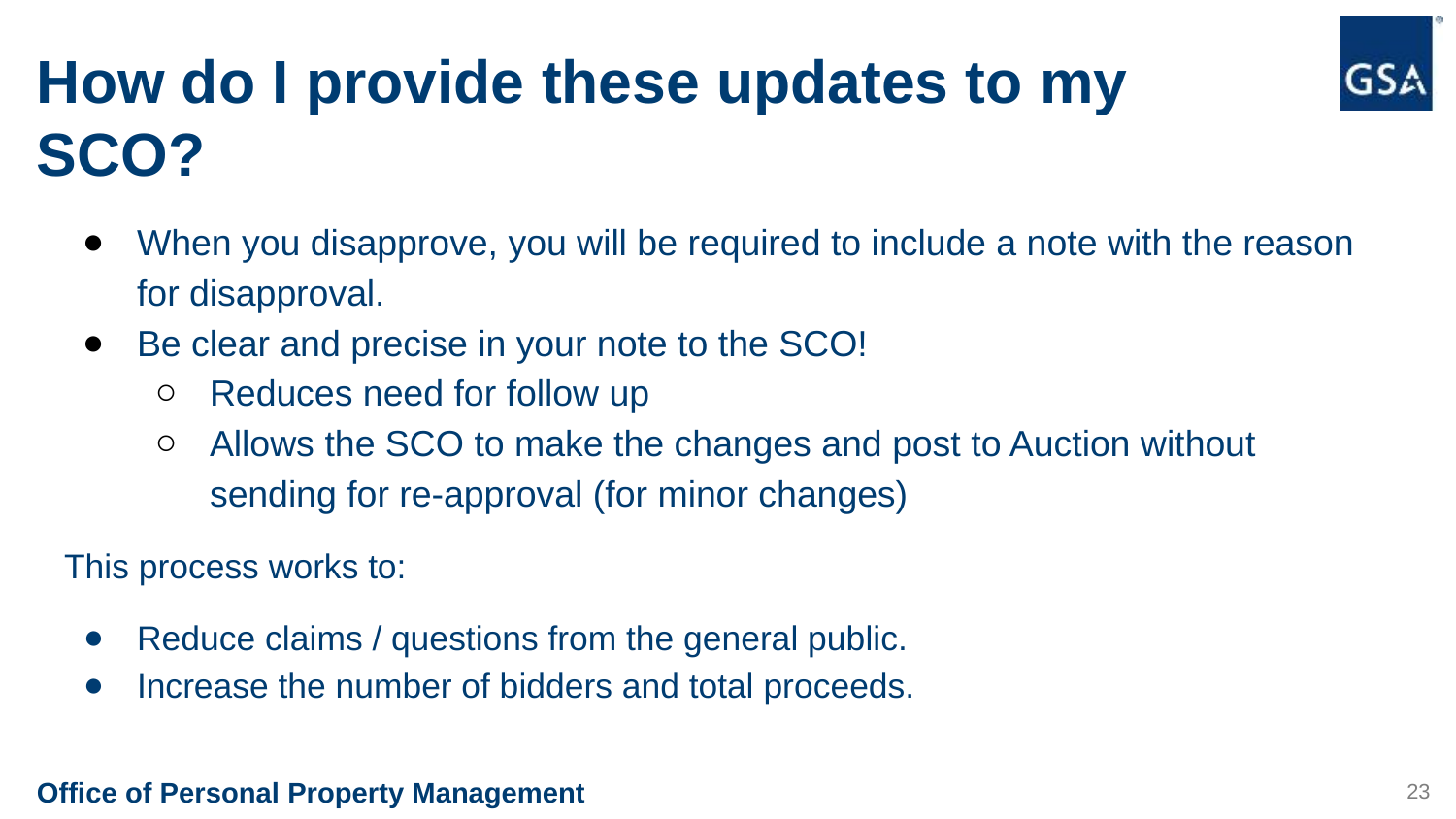

# How do I provide these updates to my SCO?

When you disapprove, you will be required to include a note with the reason for disapproval.
Be clear and precise in your note to the SCO!
Reduces need for follow up
Allows the SCO to make the changes and post to Auction without sending for re-approval (for minor changes)
This process works to:
Reduce claims / questions from the general public.
Increase the number of bidders and total proceeds.